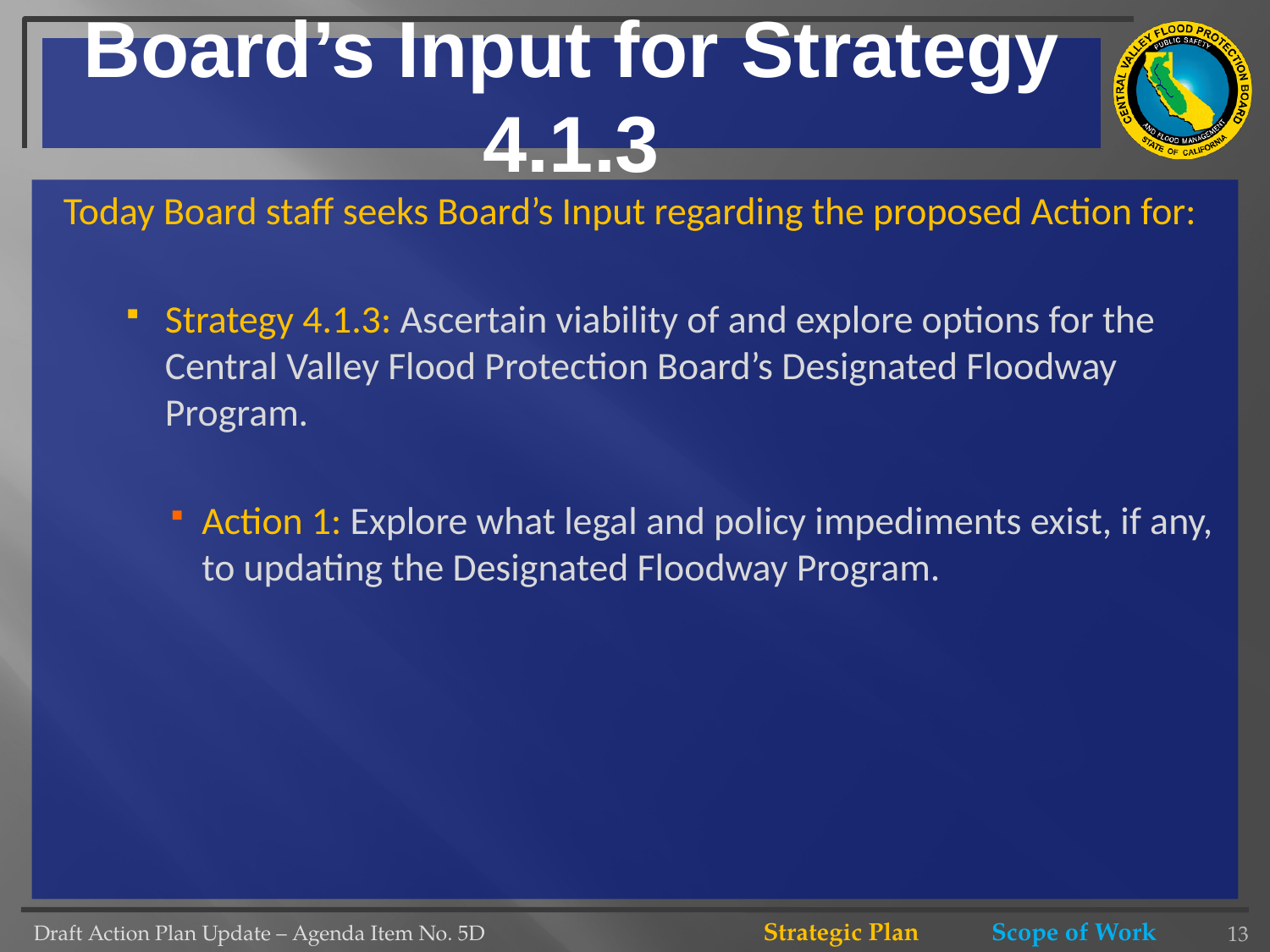

# Board’s Input for Strategy 4.1.3
Today Board staff seeks Board’s Input regarding the proposed Action for:

Strategy 4.1.3: Ascertain viability of and explore options for the Central Valley Flood Protection Board’s Designated Floodway Program.

Action 1: Explore what legal and policy impediments exist, if any, to updating the Designated Floodway Program.

13